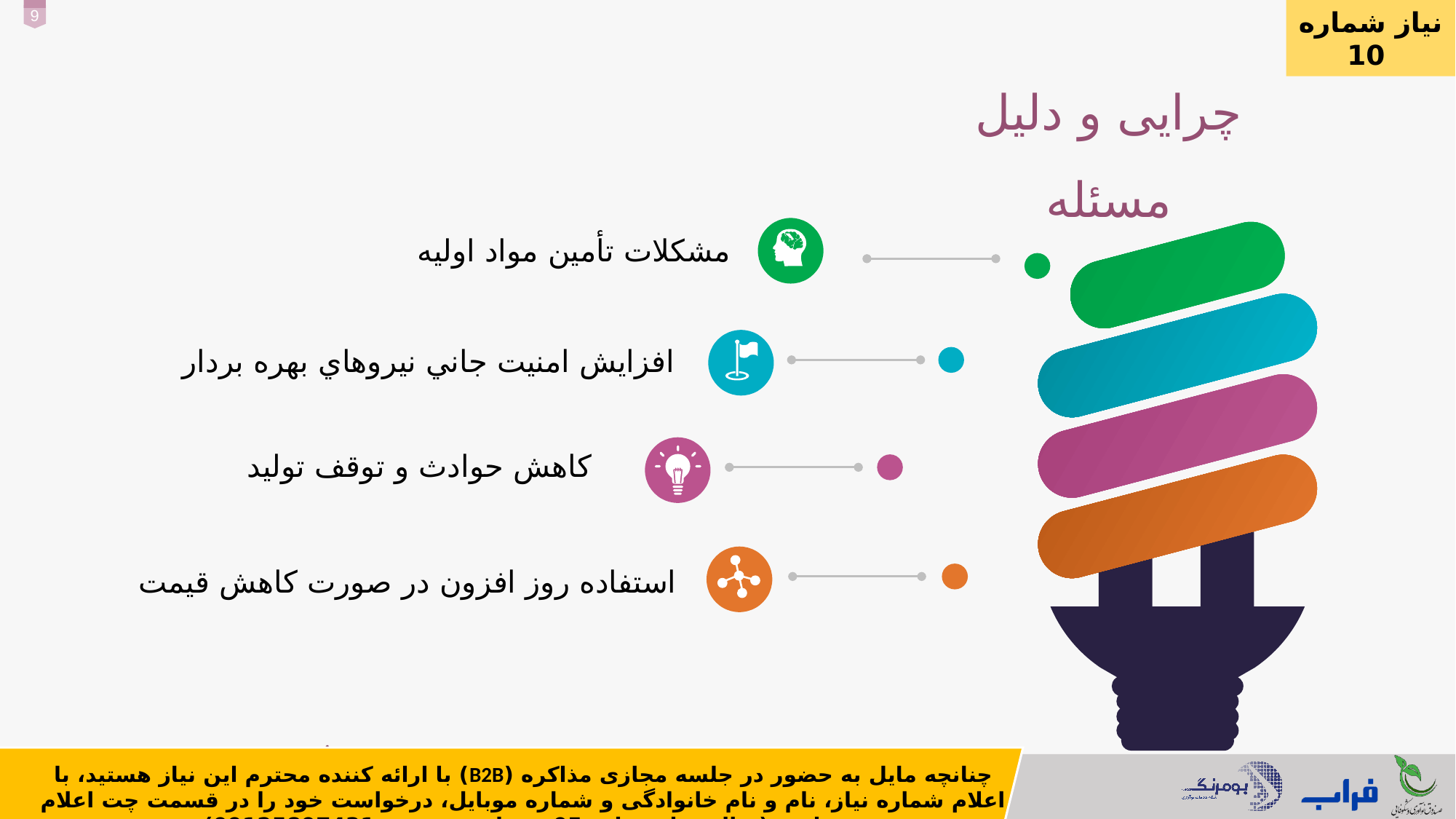

نیاز شماره  10
چرایی و دلیل مسئله
مشكلات تأمين مواد اوليه

`

افزايش امنيت جاني نيروهاي بهره بردار

كاهش حوادث و توقف توليد

استفاده روز افزون در صورت كاهش قيمت